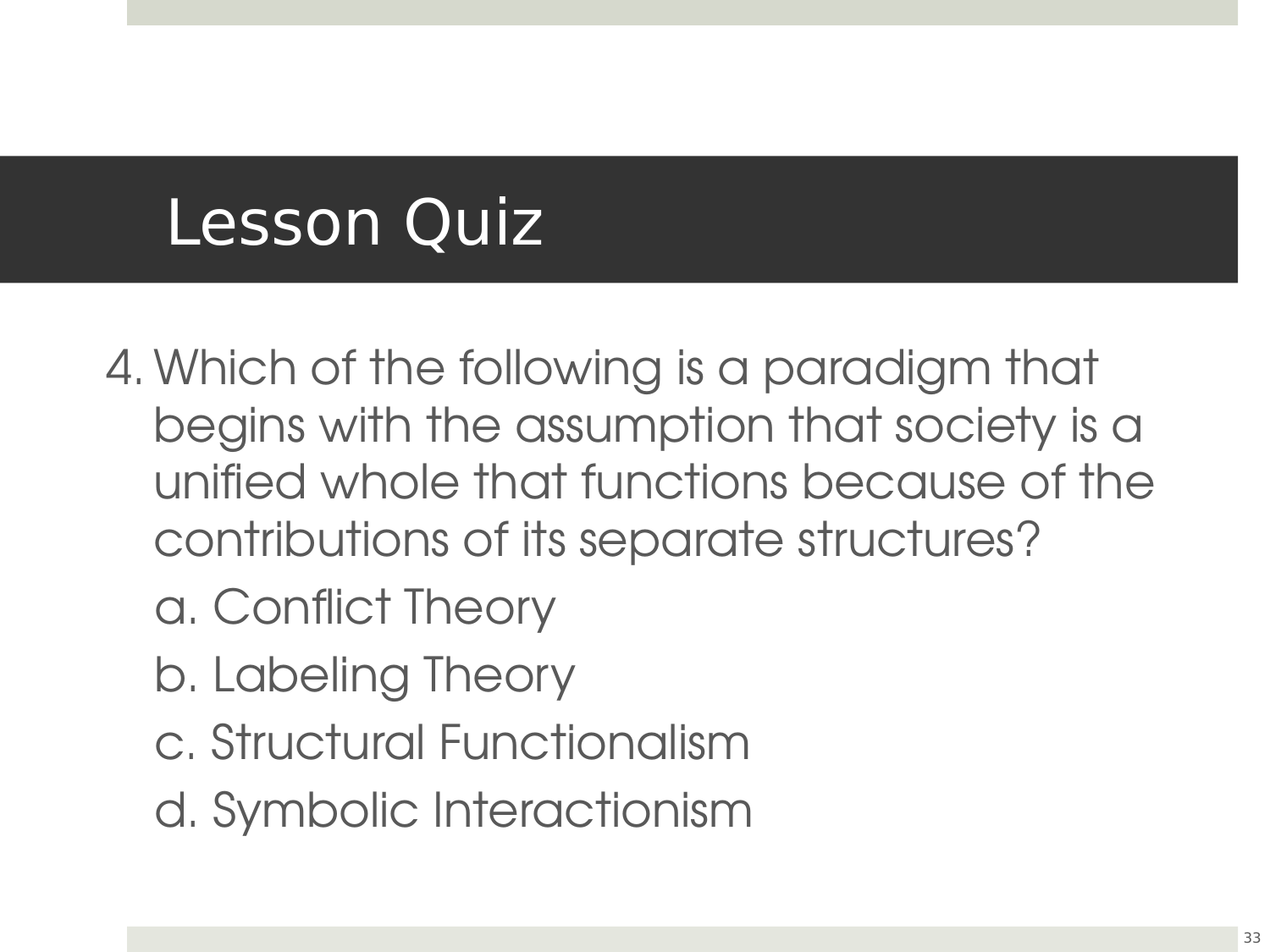

# Lesson Quiz
4.	Which of the following is a paradigm that begins with the assumption that society is a unified whole that functions because of the contributions of its separate structures?
a. Conflict Theory
b. Labeling Theory
c. Structural Functionalism
d. Symbolic Interactionism

33